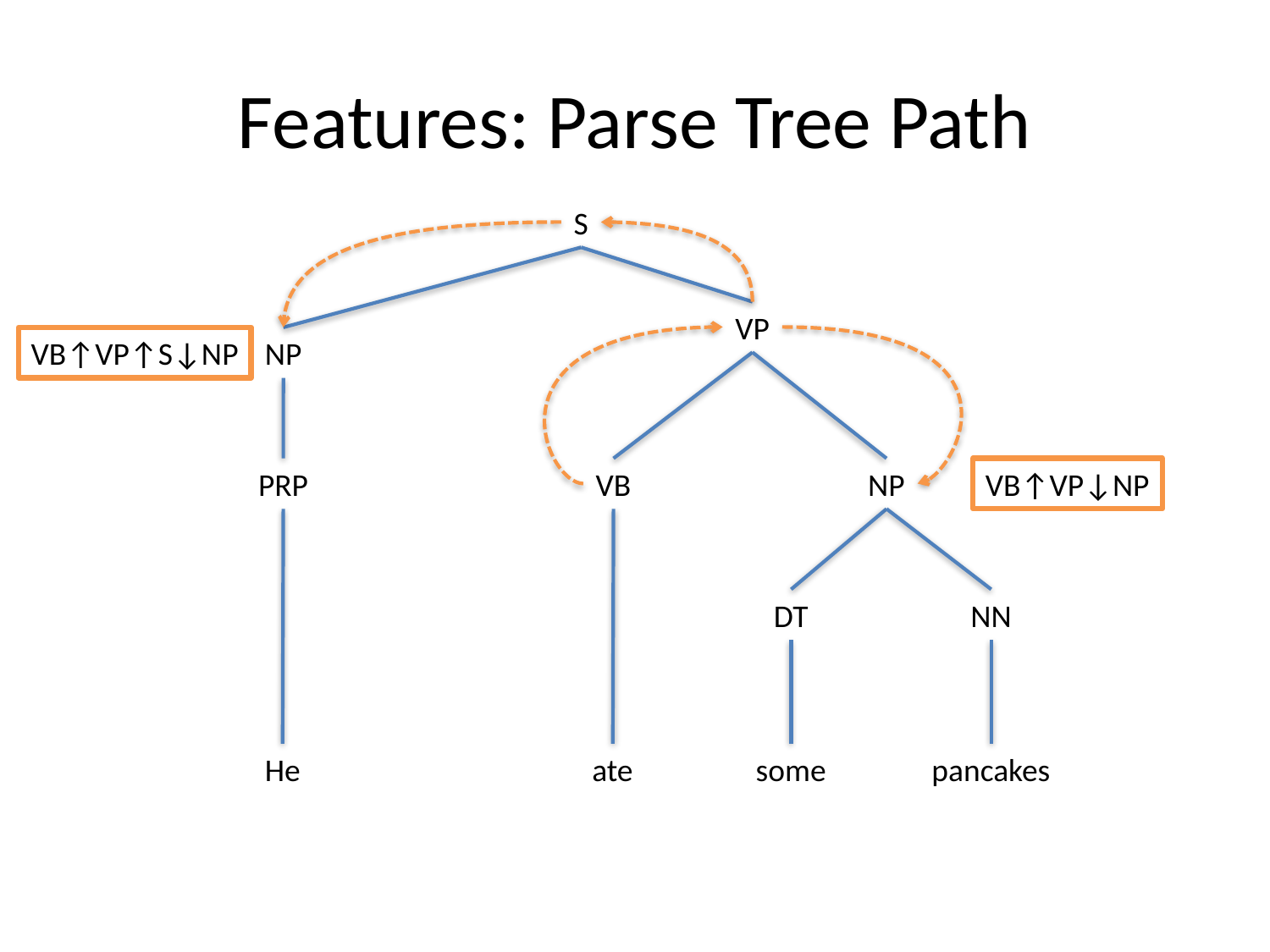

# Features: Parse Tree Path
S
VP
NP
VB↑VP↑S↓NP
VB↑VP↓NP
PRP
VB
NP
NN
DT
He
ate
pancakes
some